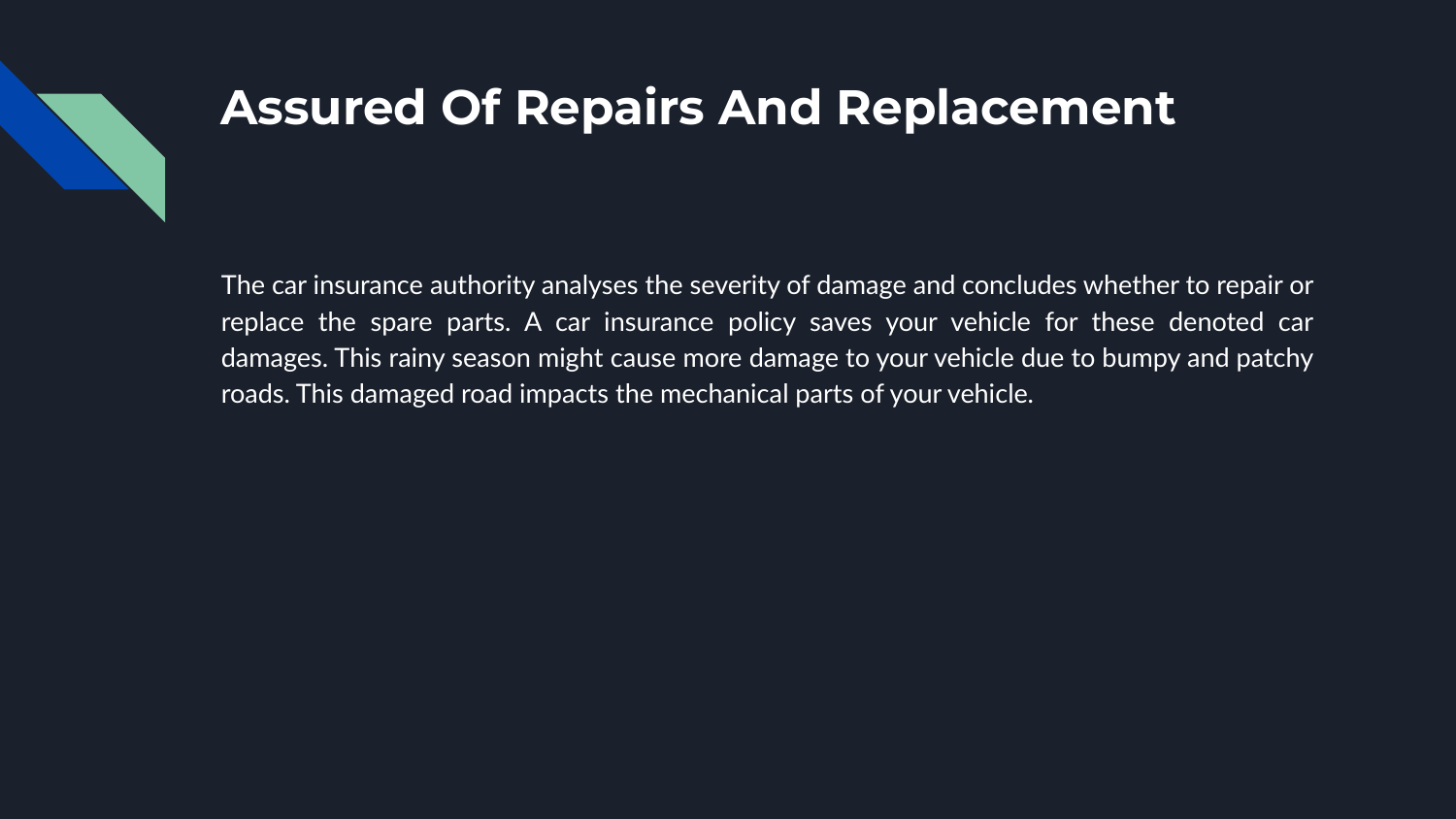

# Assured Of Repairs And Replacement
The car insurance authority analyses the severity of damage and concludes whether to repair or replace the spare parts. A car insurance policy saves your vehicle for these denoted car damages. This rainy season might cause more damage to your vehicle due to bumpy and patchy roads. This damaged road impacts the mechanical parts of your vehicle.